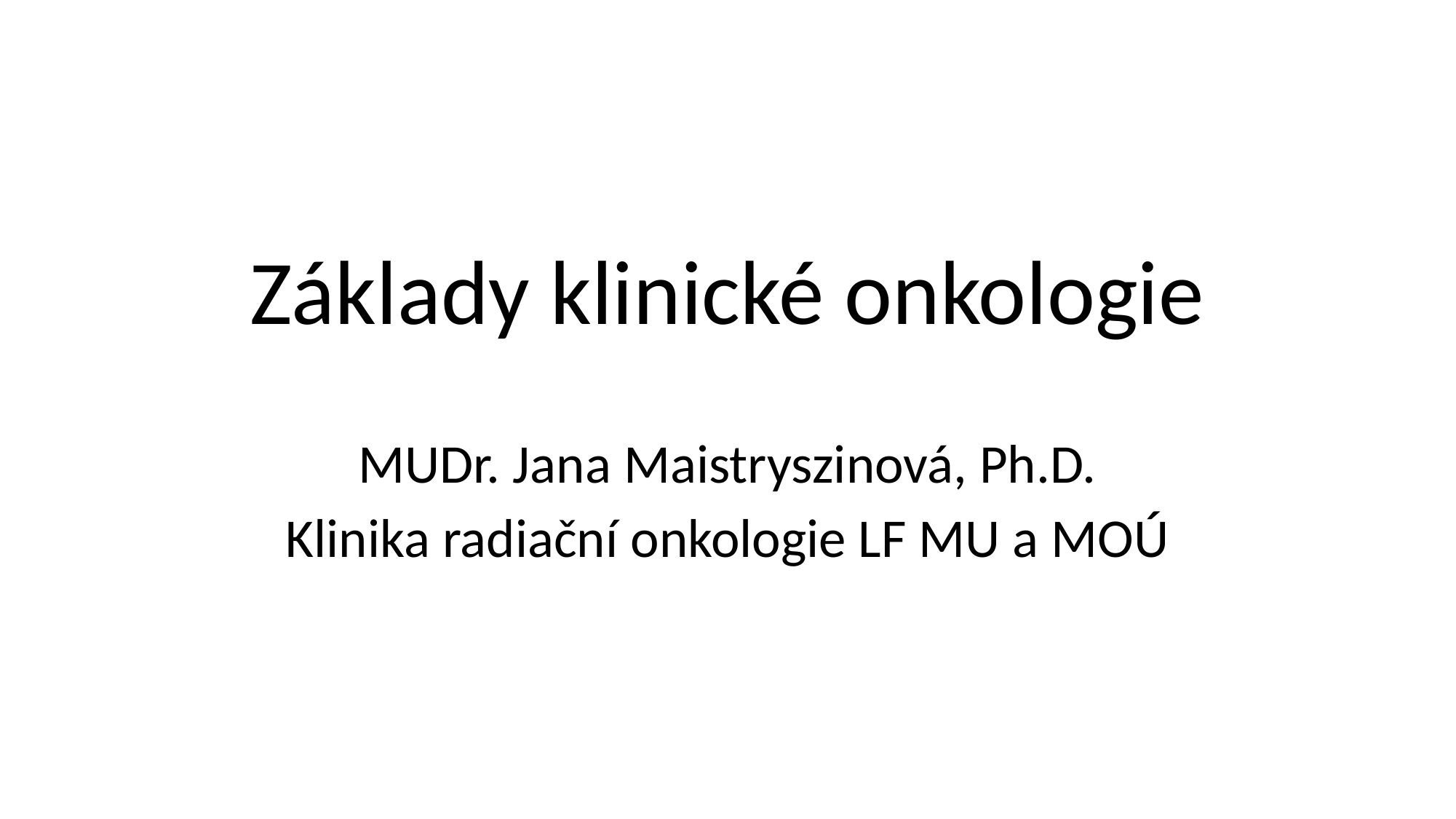

# Základy klinické onkologie
MUDr. Jana Maistryszinová, Ph.D.
Klinika radiační onkologie LF MU a MOÚ